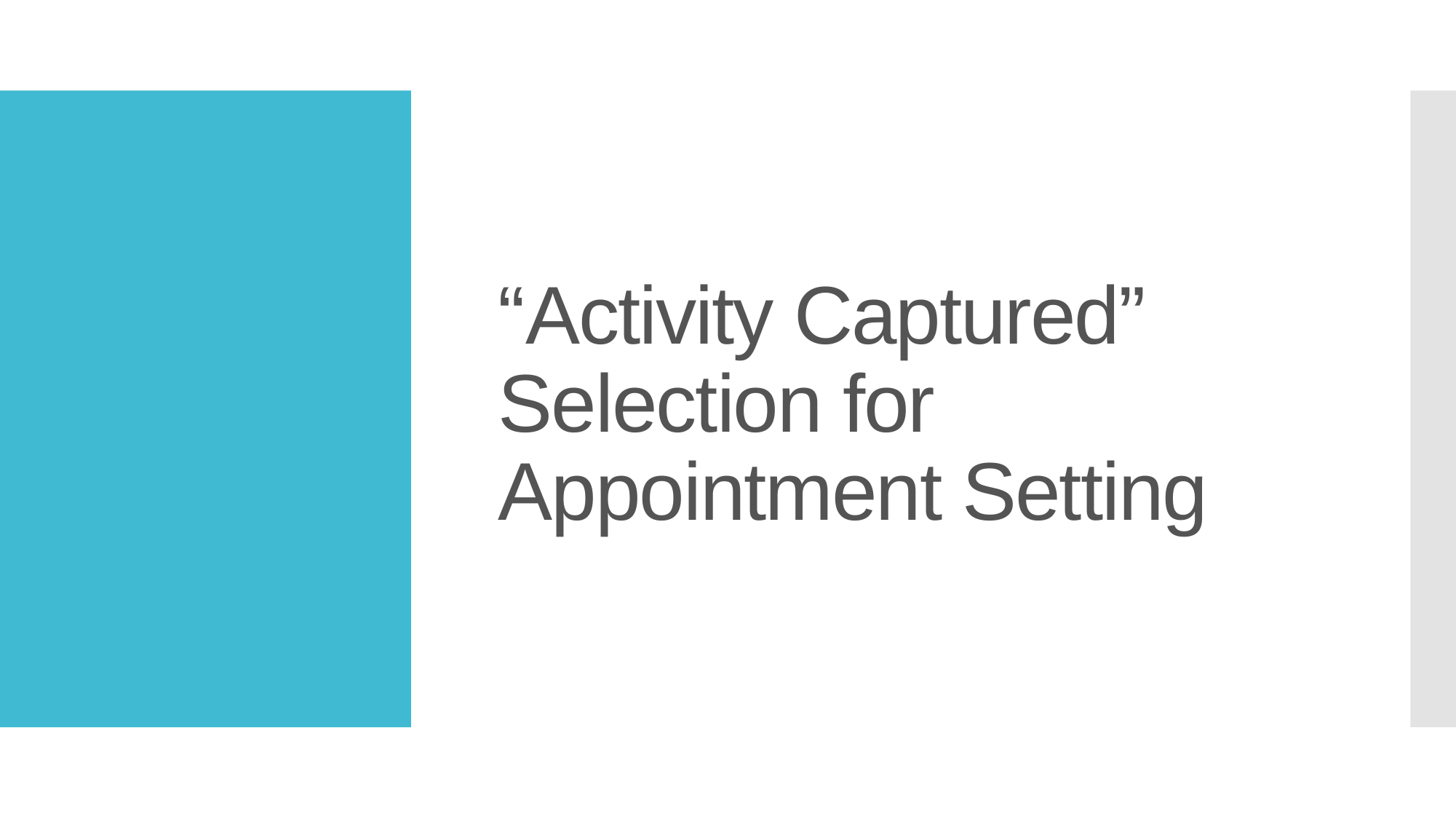

# “Activity Captured” Selection for Appointment Setting